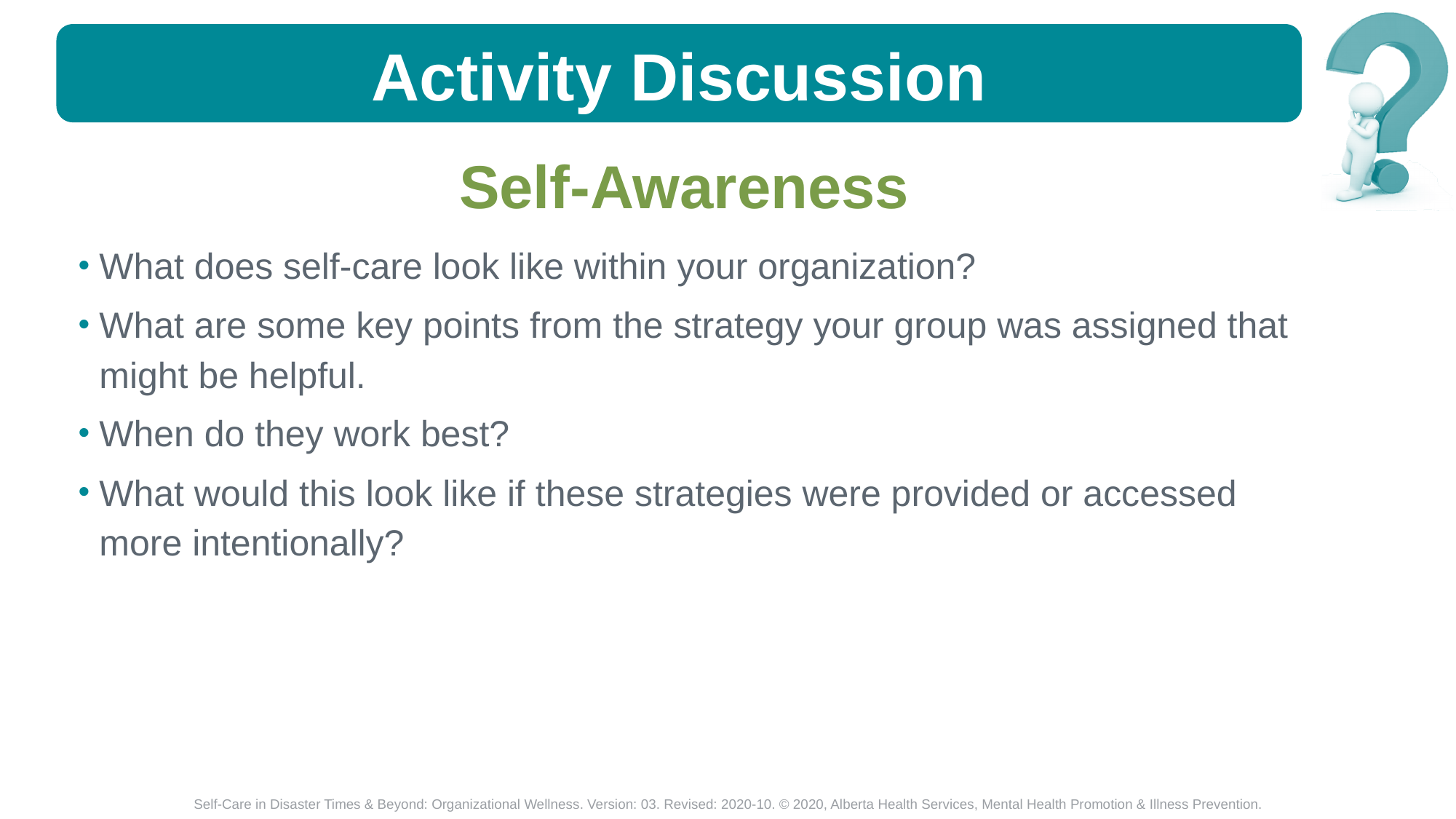

Self-Awareness
What does self-care look like within your organization?
What are some key points from the strategy your group was assigned that might be helpful.
When do they work best?
What would this look like if these strategies were provided or accessed more intentionally?
Self-Care in Disaster Times & Beyond: Organizational Wellness. Version: 03. Revised: 2020-10. © 2020, Alberta Health Services, Mental Health Promotion & Illness Prevention.